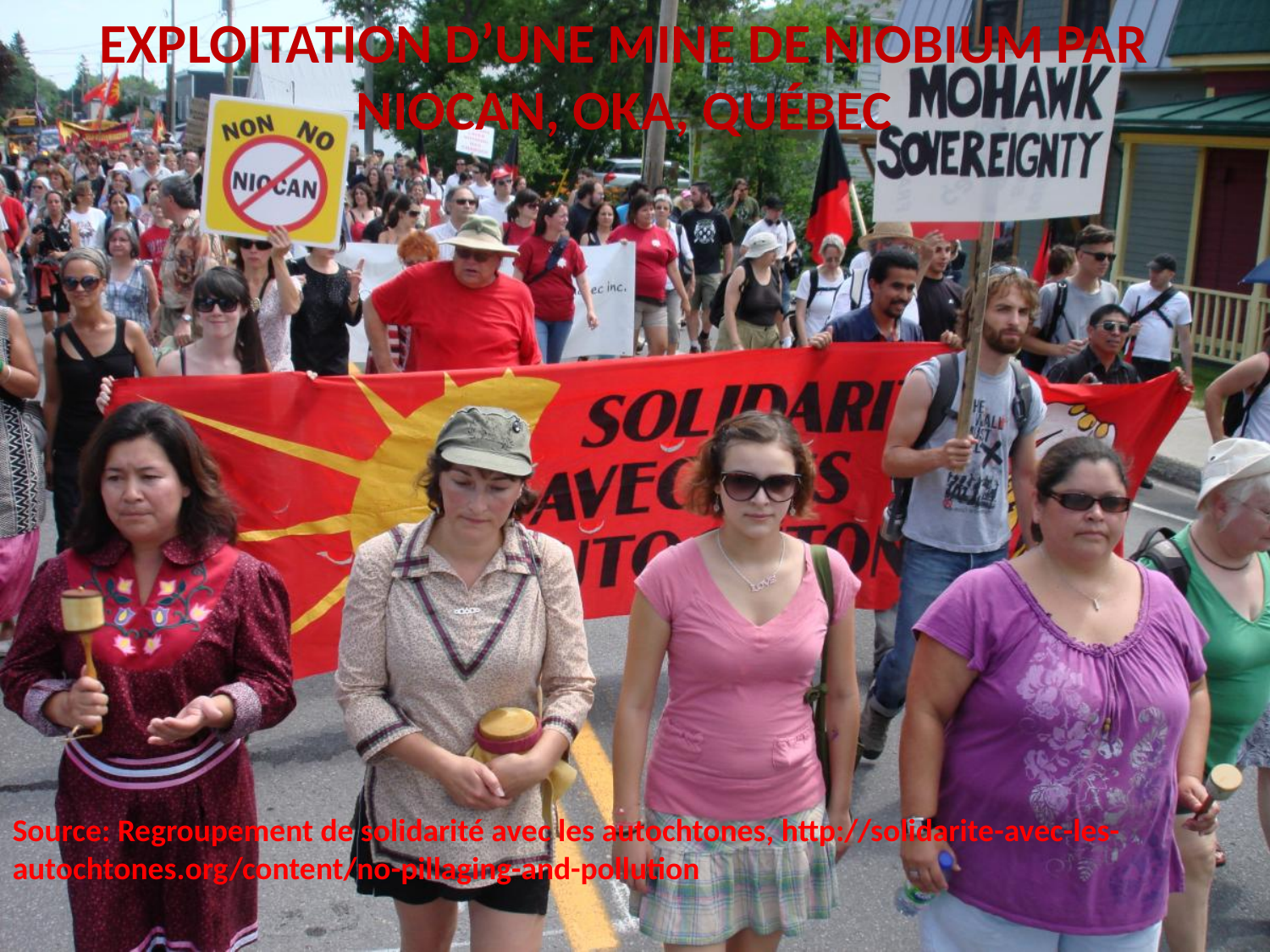

# EXPLOITATION D’UNE MINE DE NIOBIUM PAR NIOCAN, OKA, QUÉBEC
Source: Regroupement de solidarité avec les autochtones, http://solidarite-avec-les-autochtones.org/content/no-pillaging-and-pollution